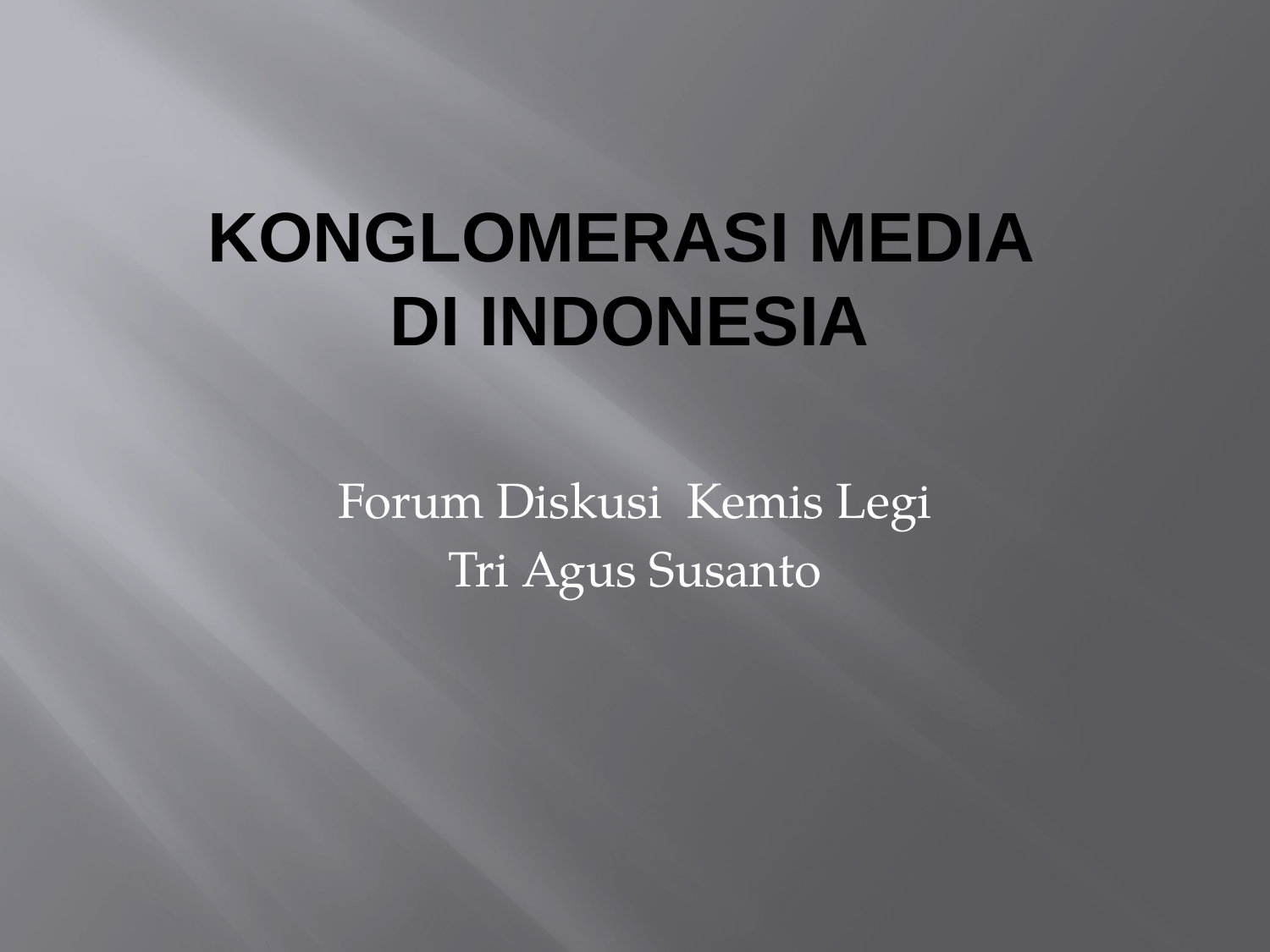

# KONGLOMERASI MEDIA DI INDONESIA
Forum Diskusi  Kemis Legi
Tri Agus Susanto